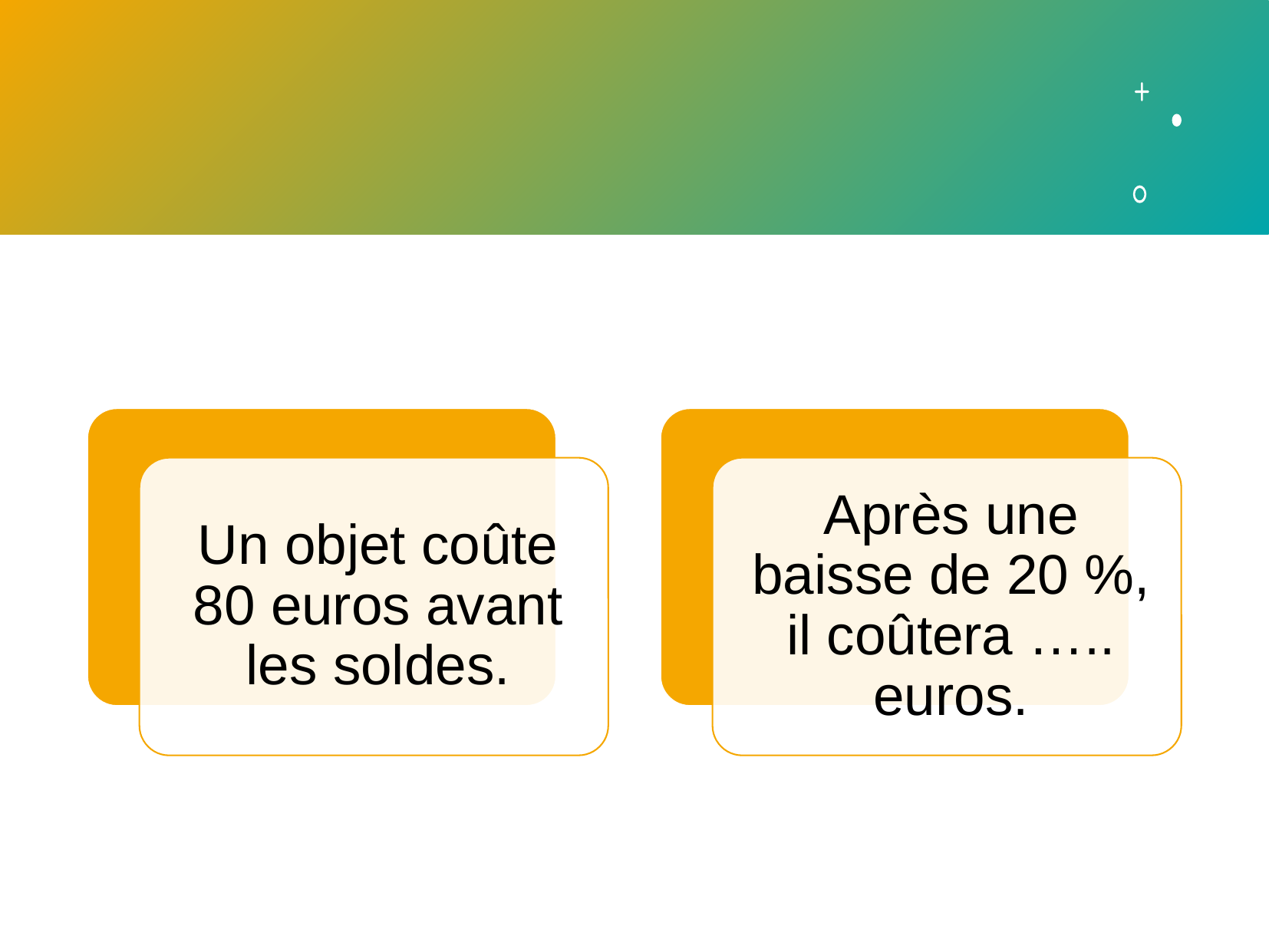

Un objet coûte 80 euros avant les soldes.
Après une baisse de 20 %, il coûtera ….. euros.